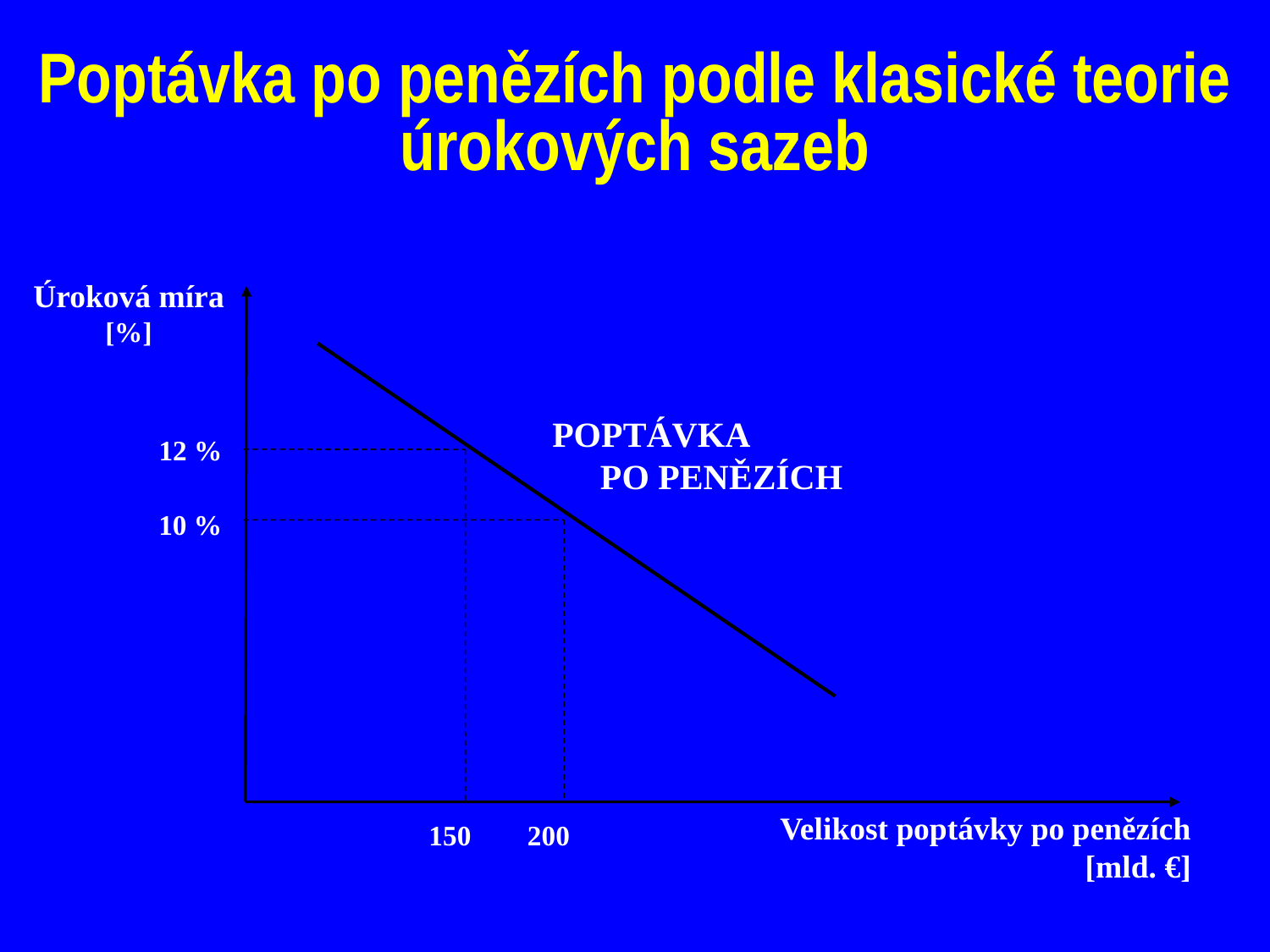

# Poptávka po penězích podle klasické teorie úrokových sazeb
Úroková míra
[%]

POPTÁVKA                 PO PENĚZÍCH
12 %

10 %

                                 Velikost poptávky po penězích
                                                            [mld. €]
150
200